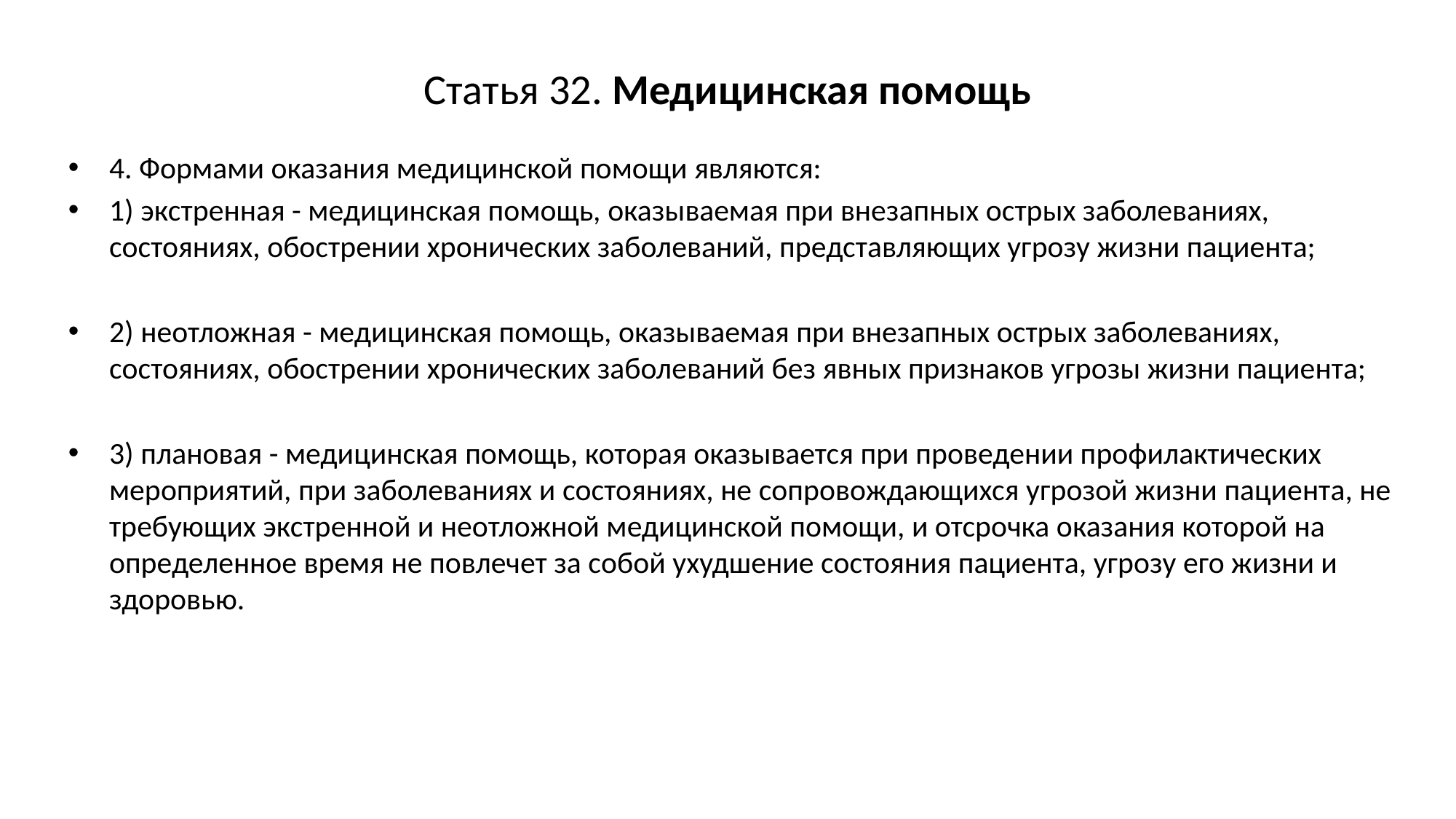

# Статья 32. Медицинская помощь
4. Формами оказания медицинской помощи являются:
1) экстренная - медицинская помощь, оказываемая при внезапных острых заболеваниях, состояниях, обострении хронических заболеваний, представляющих угрозу жизни пациента;

2) неотложная - медицинская помощь, оказываемая при внезапных острых заболеваниях, состояниях, обострении хронических заболеваний без явных признаков угрозы жизни пациента;

3) плановая - медицинская помощь, которая оказывается при проведении профилактических мероприятий, при заболеваниях и состояниях, не сопровождающихся угрозой жизни пациента, не требующих экстренной и неотложной медицинской помощи, и отсрочка оказания которой на определенное время не повлечет за собой ухудшение состояния пациента, угрозу его жизни и здоровью.